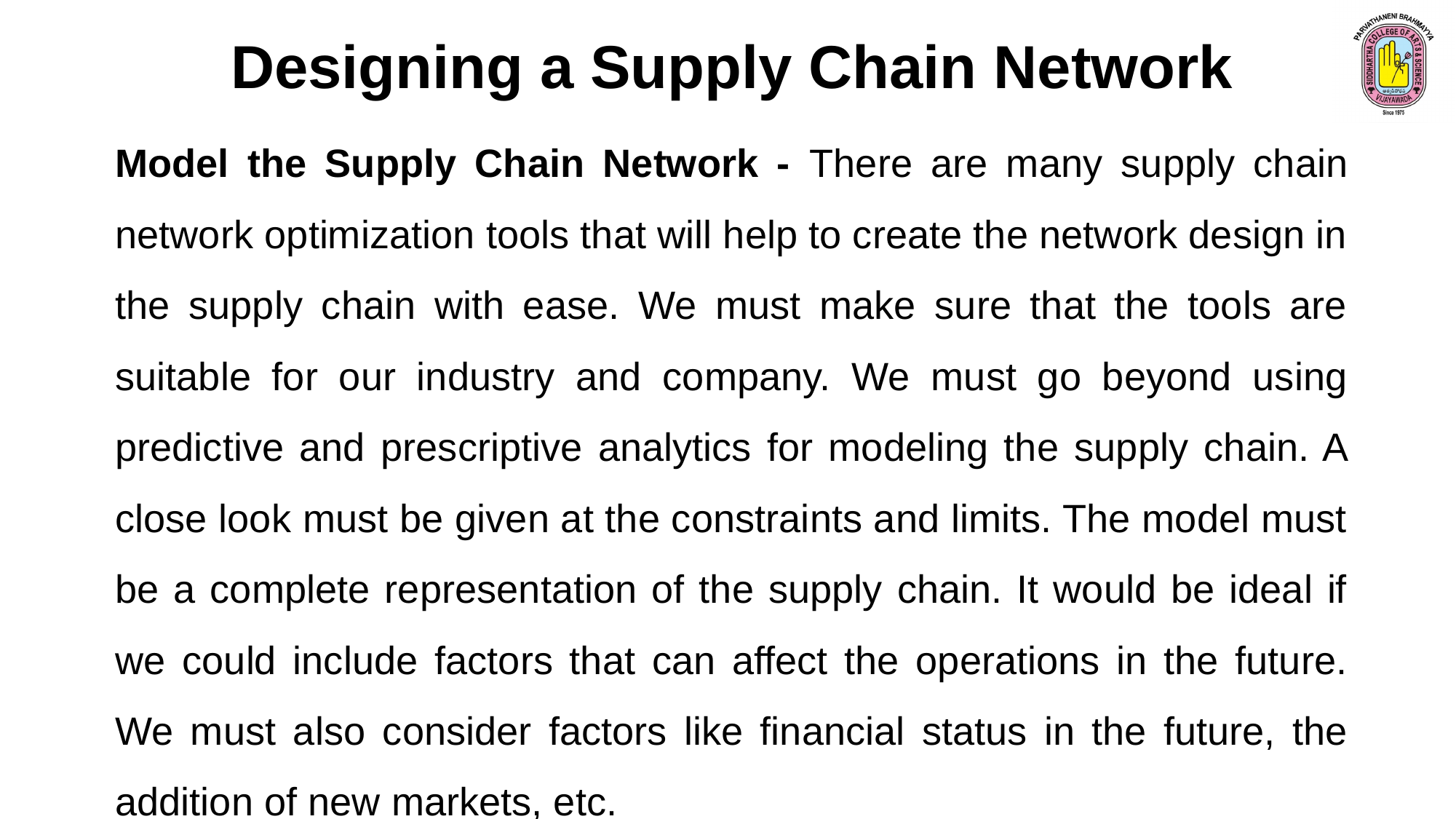

Designing a Supply Chain Network
Model the Supply Chain Network - There are many supply chain network optimization tools that will help to create the network design in the supply chain with ease. We must make sure that the tools are suitable for our industry and company. We must go beyond using predictive and prescriptive analytics for modeling the supply chain. A close look must be given at the constraints and limits. The model must be a complete representation of the supply chain. It would be ideal if we could include factors that can affect the operations in the future. We must also consider factors like financial status in the future, the addition of new markets, etc.